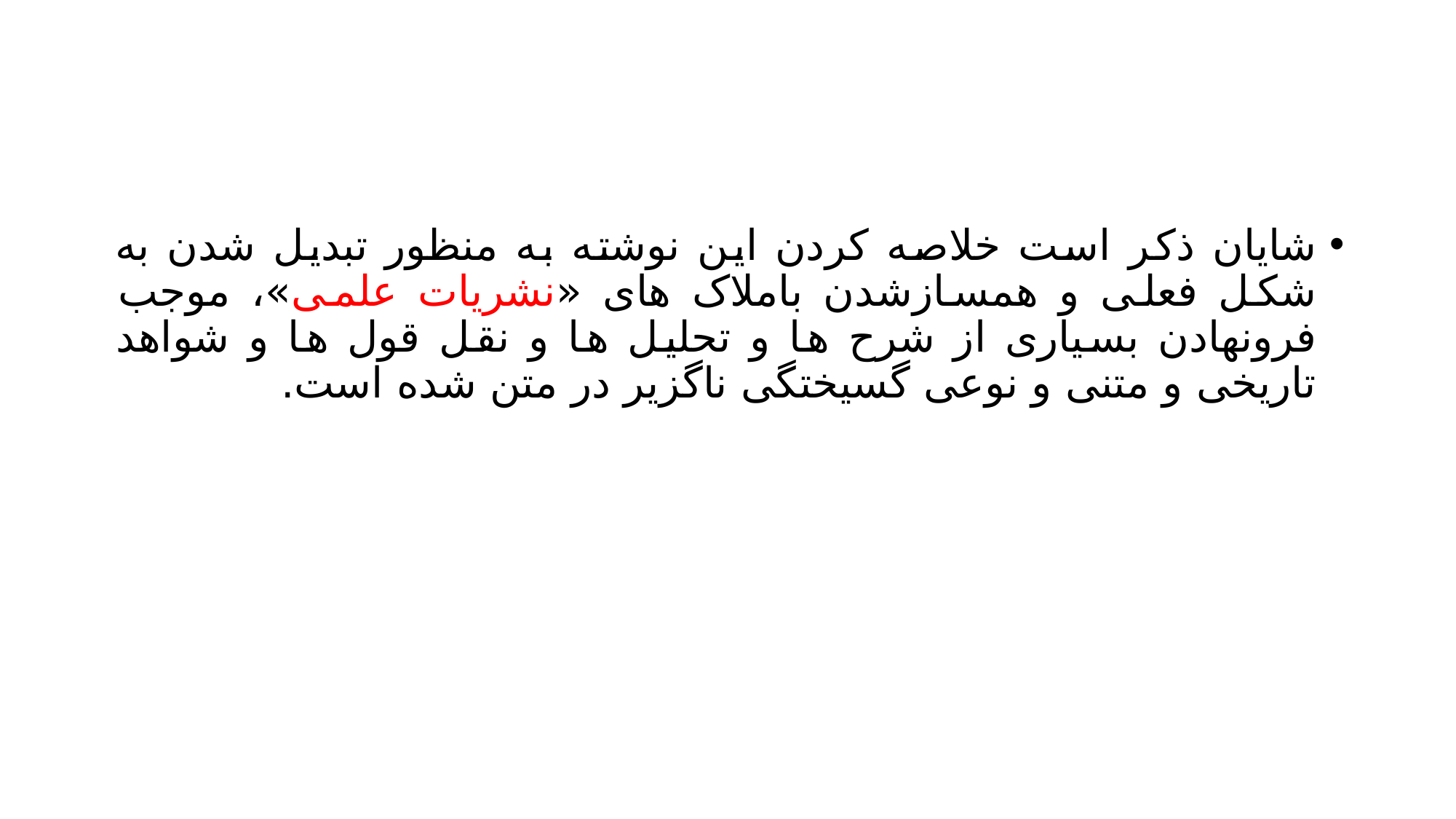

#
شایان ذکر است خلاصه کردن این نوشته به منظور تبدیل شدن به شکل فعلی و همسازشدن باملاک های «نشریات علمی»، موجب فرونهادن بسیاری از شرح ها و تحلیل ها و نقل قول ها و شواهد تاریخی و متنی و نوعی گسیختگی ناگزیر در متن شده است.